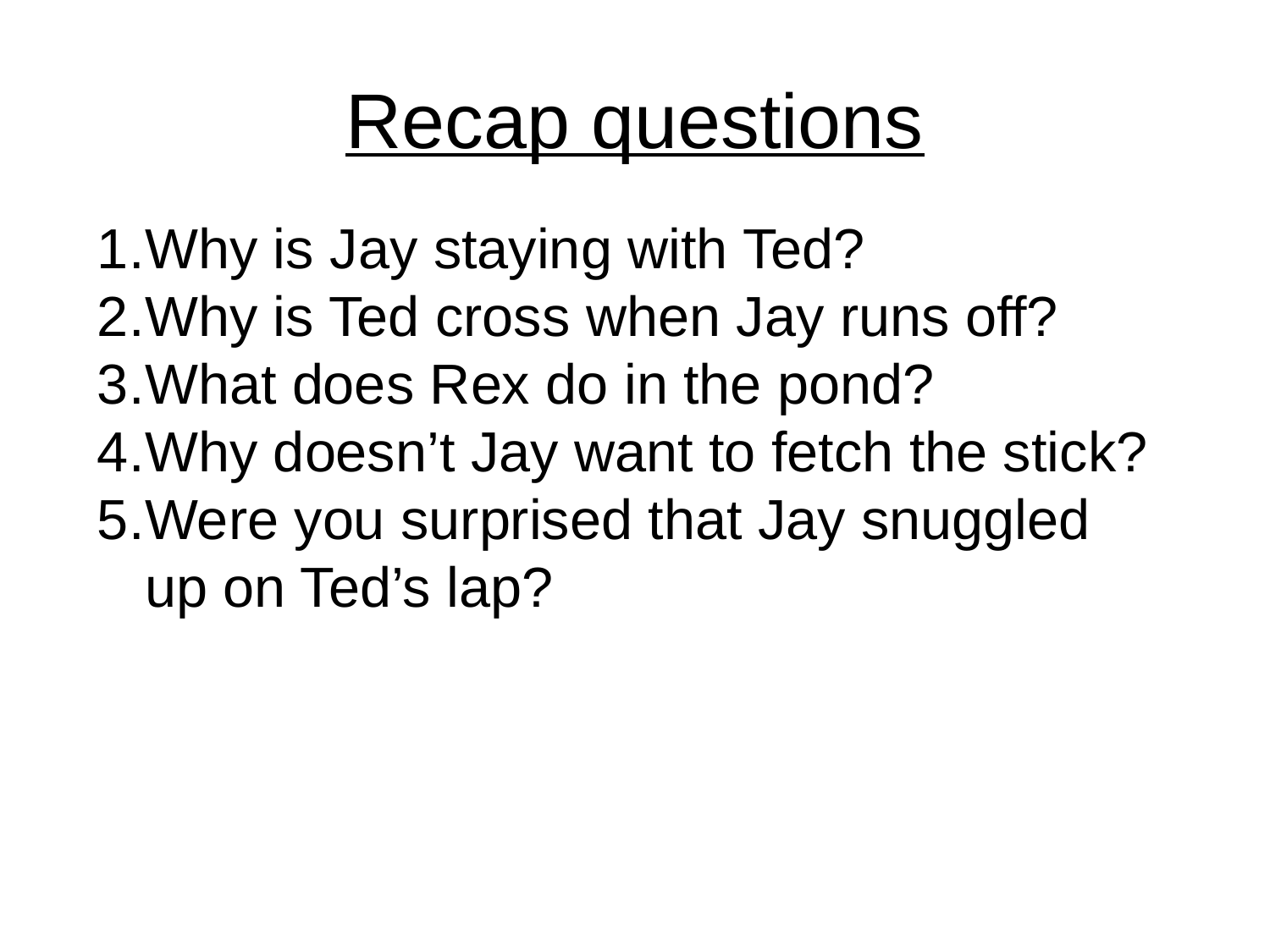

# Recap questions
Why is Jay staying with Ted?
Why is Ted cross when Jay runs off?
What does Rex do in the pond?
Why doesn’t Jay want to fetch the stick?
Were you surprised that Jay snuggled up on Ted’s lap?